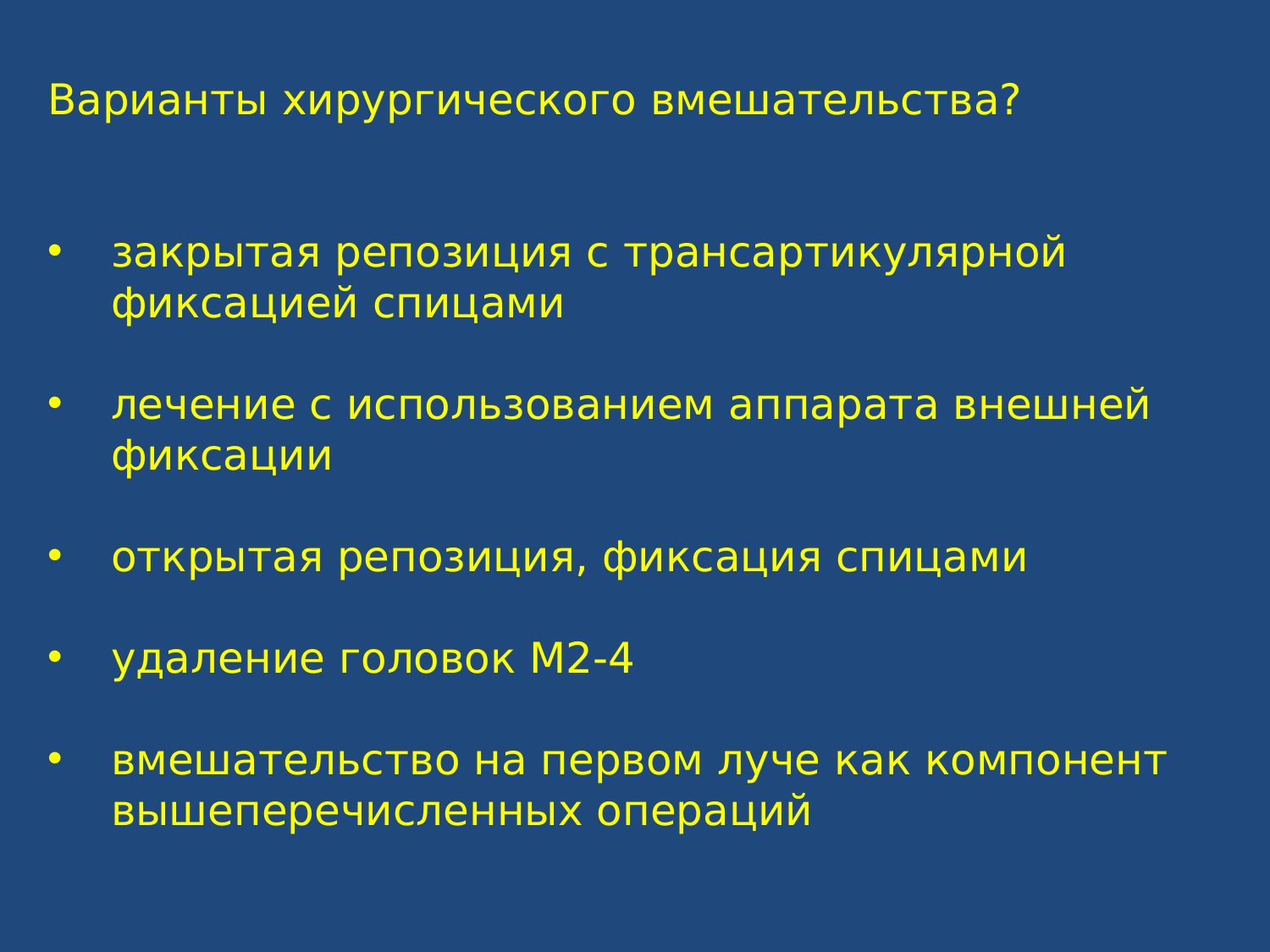

Варианты хирургического вмешательства?

закрытая репозиция с трансартикулярной фиксацией спицами

лечение с использованием аппарата внешней фиксации

открытая репозиция, фиксация спицами

удаление головок М2-4

вмешательство на первом луче как компонент вышеперечисленных операций